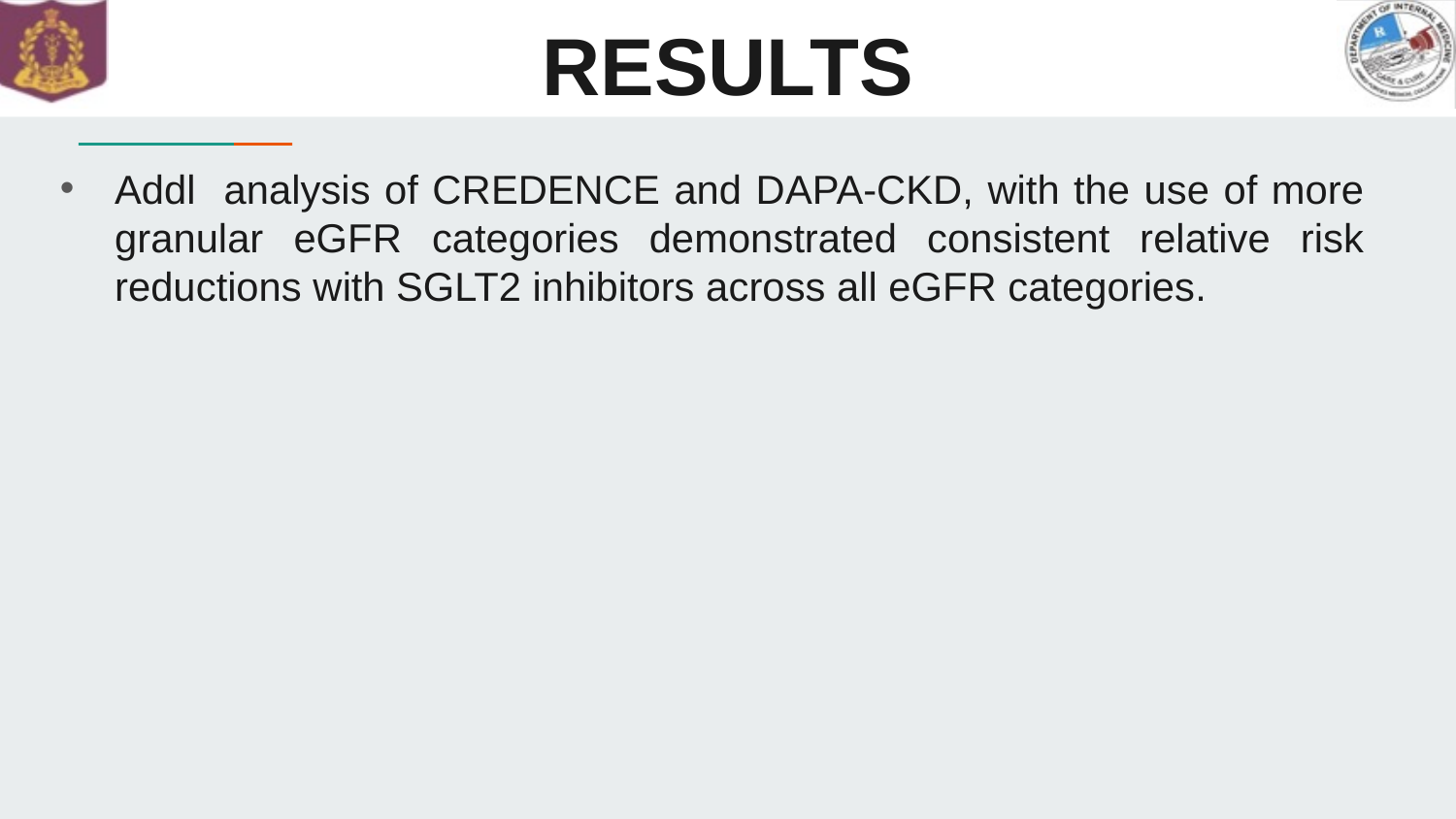

# RESULTS
Addl  analysis of CREDENCE and DAPA-CKD, with the use of more granular eGFR categories demonstrated consistent relative risk reductions with SGLT2 inhibitors across all eGFR categories.